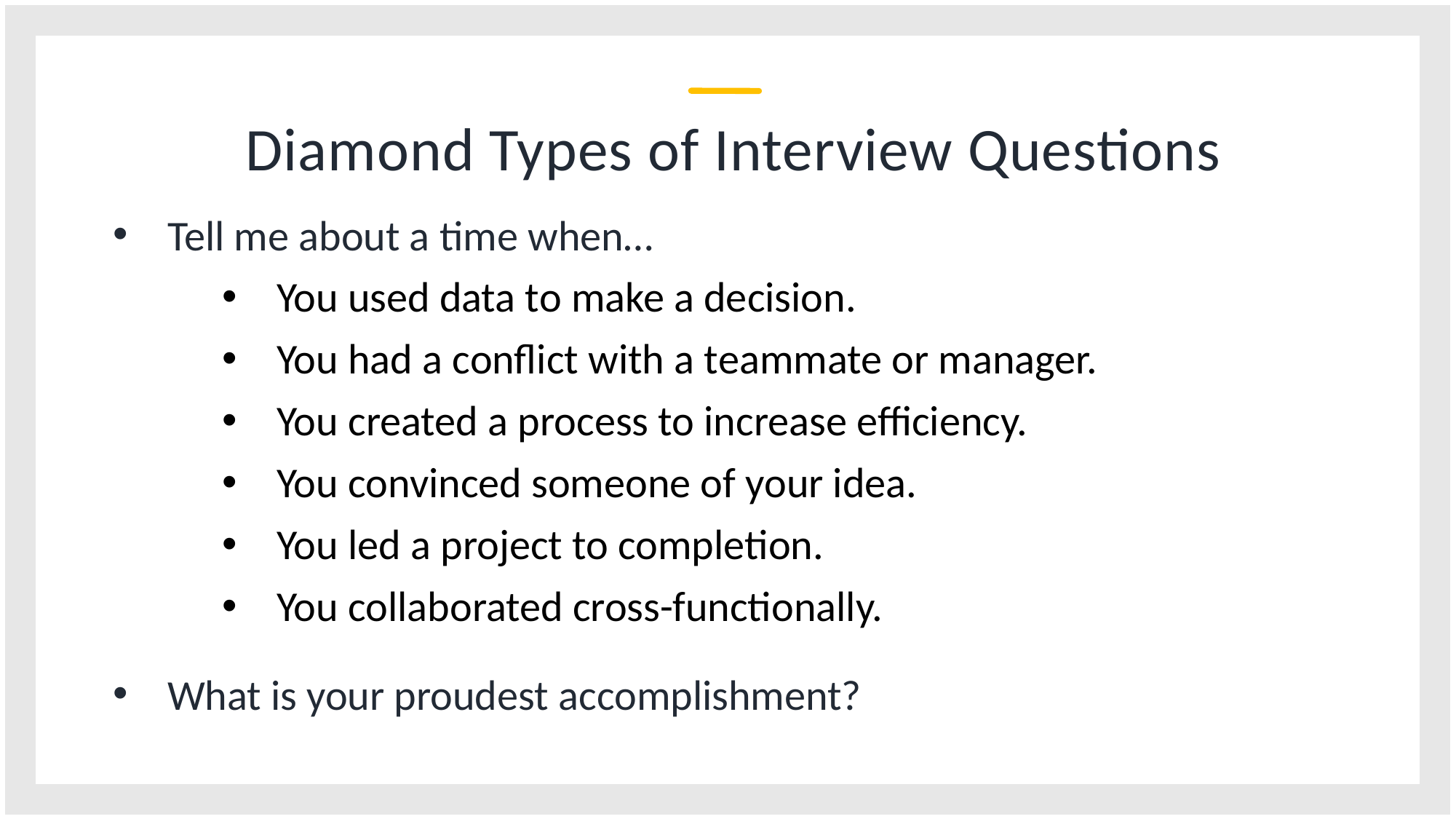

# Diamond Types of Interview Questions
Tell me about a time when…
You used data to make a decision.
You had a conflict with a teammate or manager.
You created a process to increase efficiency.
You convinced someone of your idea.
You led a project to completion.
You collaborated cross-functionally.
What is your proudest accomplishment?